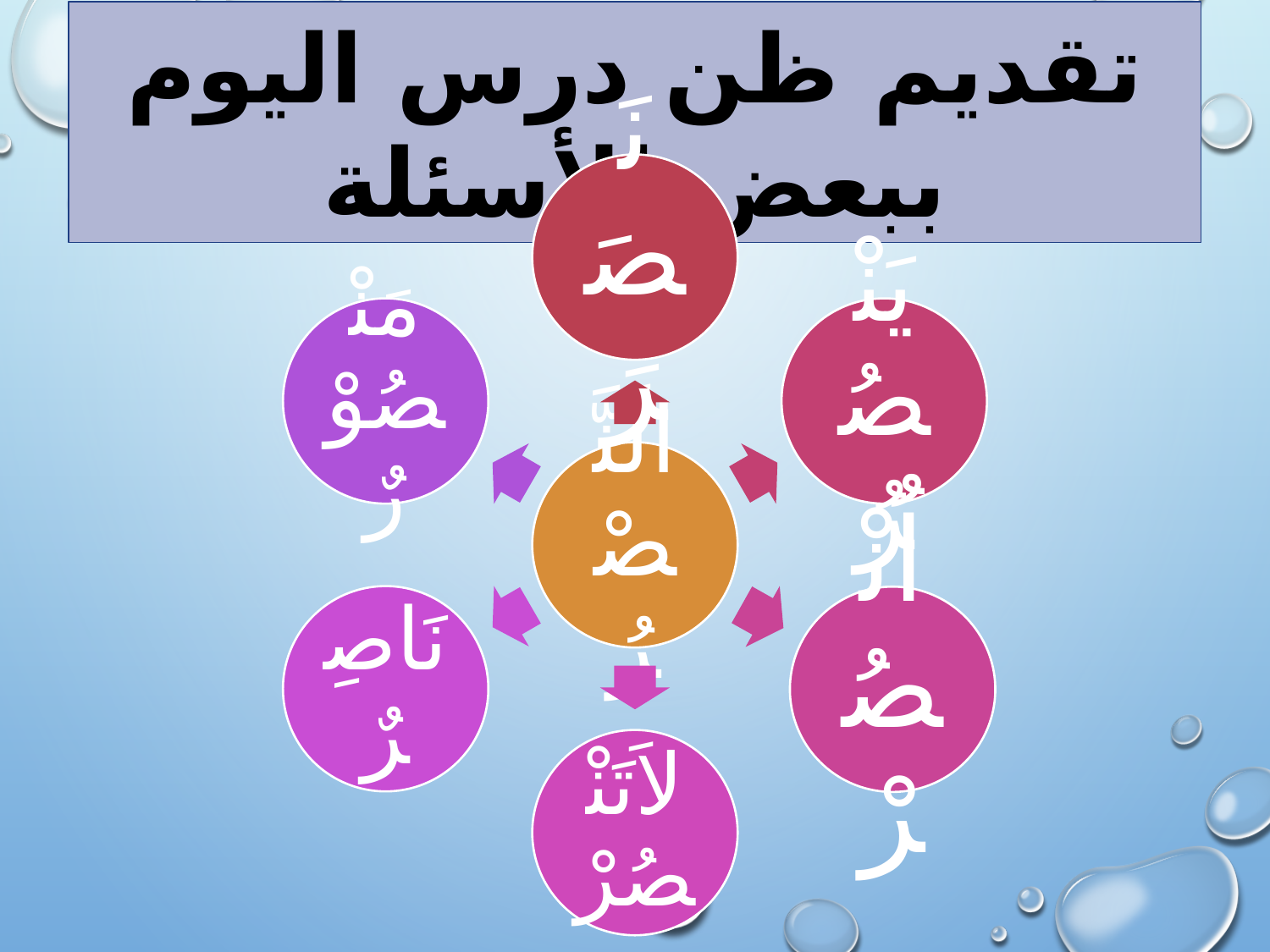

تقديم ظن درس اليوم ببعض الأسئلة
الَنَّصْرُ

نَصَرَ

يَنْصُرُ

اُنْصُرْ

لاَتَنْصُرْ

نَاصِرٌ

مَنْصُوْرٌ